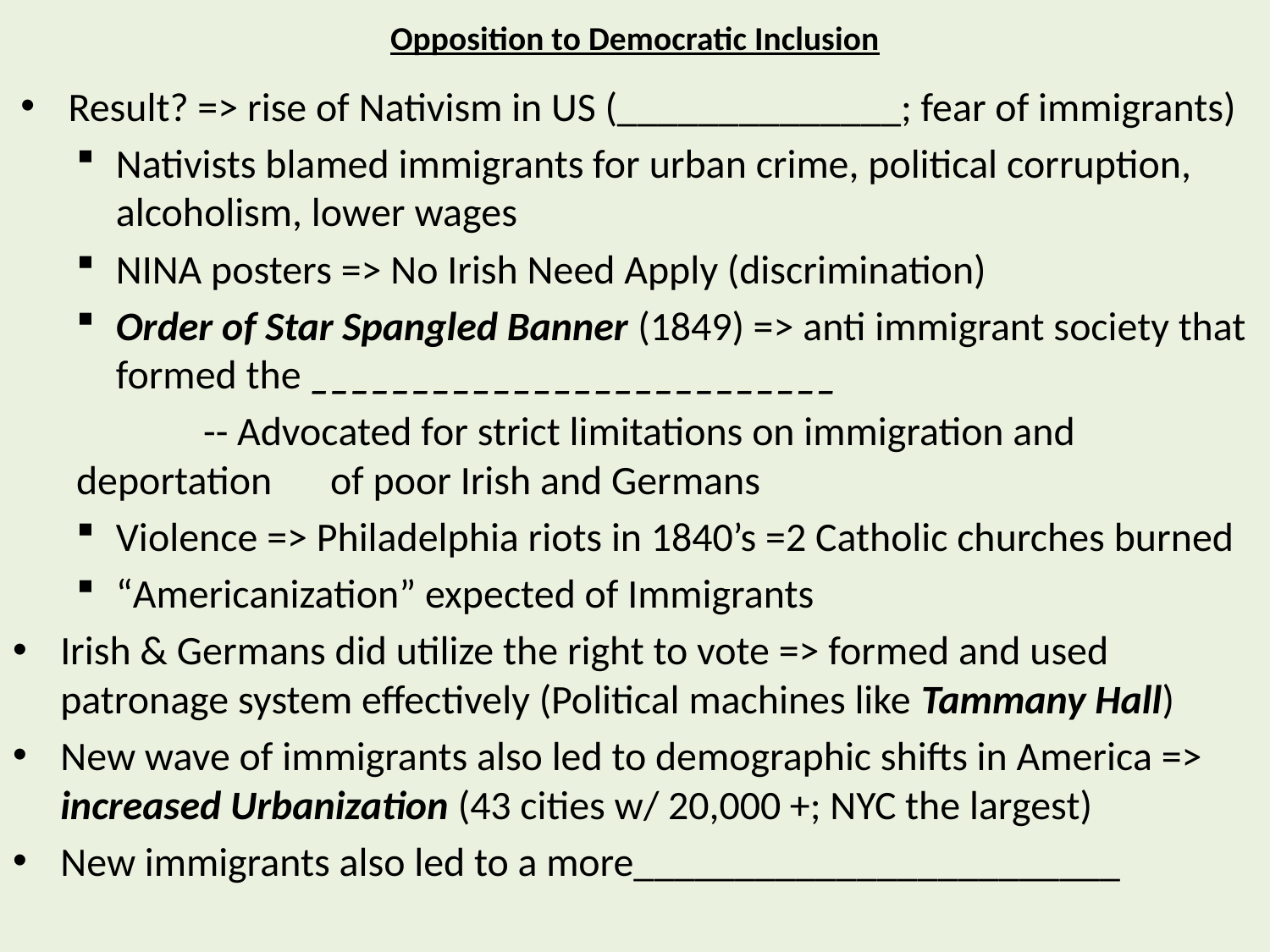

# Opposition to Democratic Inclusion
Result? => rise of Nativism in US (______________; fear of immigrants)
Nativists blamed immigrants for urban crime, political corruption, alcoholism, lower wages
NINA posters => No Irish Need Apply (discrimination)
Order of Star Spangled Banner (1849) => anti immigrant society that formed the __________________________
	-- Advocated for strict limitations on immigration and deportation 	of poor Irish and Germans
Violence => Philadelphia riots in 1840’s =2 Catholic churches burned
“Americanization” expected of Immigrants
Irish & Germans did utilize the right to vote => formed and used patronage system effectively (Political machines like Tammany Hall)
New wave of immigrants also led to demographic shifts in America => increased Urbanization (43 cities w/ 20,000 +; NYC the largest)
New immigrants also led to a more________________________